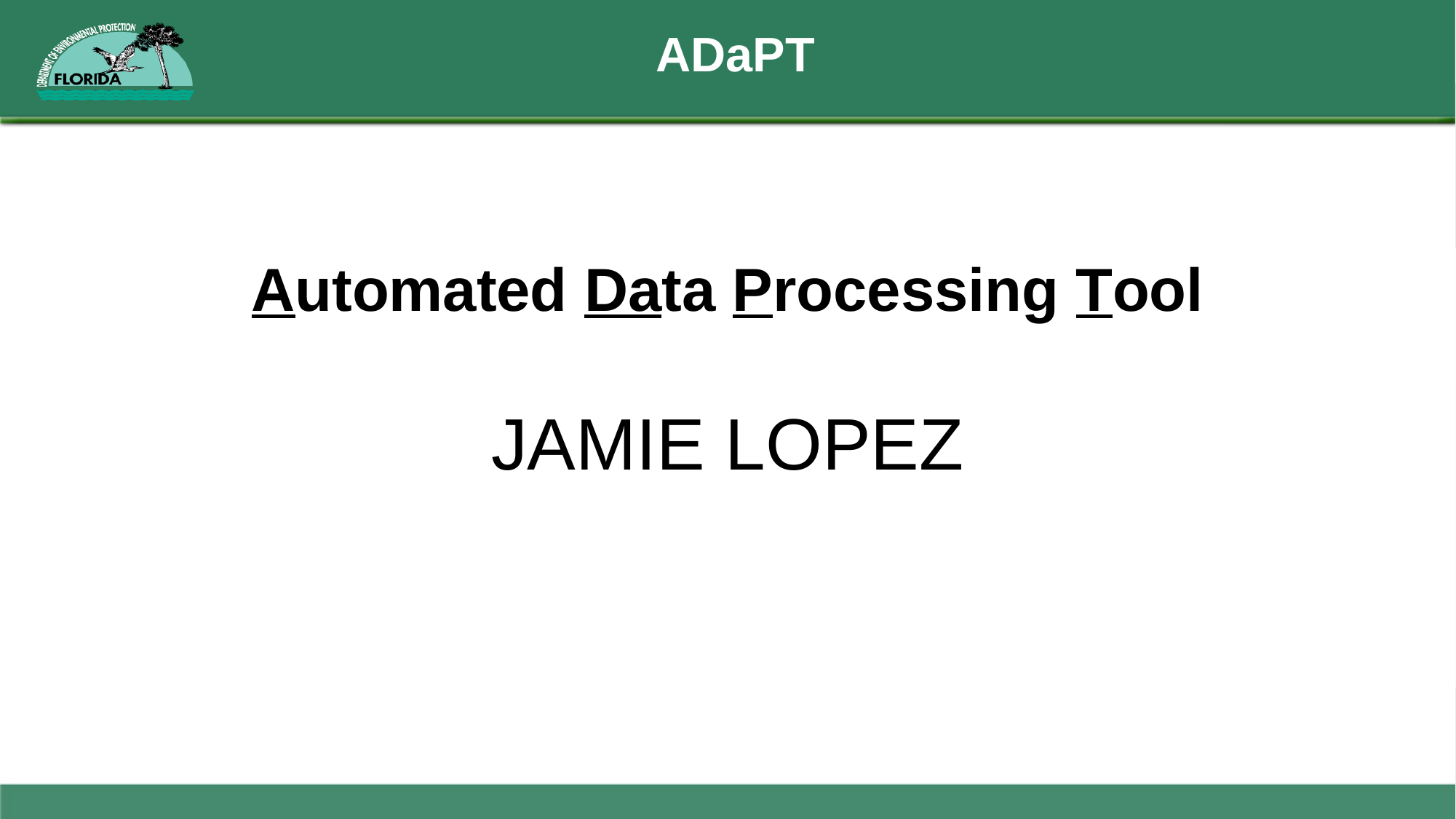

# ADaPT

Automated Data Processing Tool

JAMIE LOPEZ